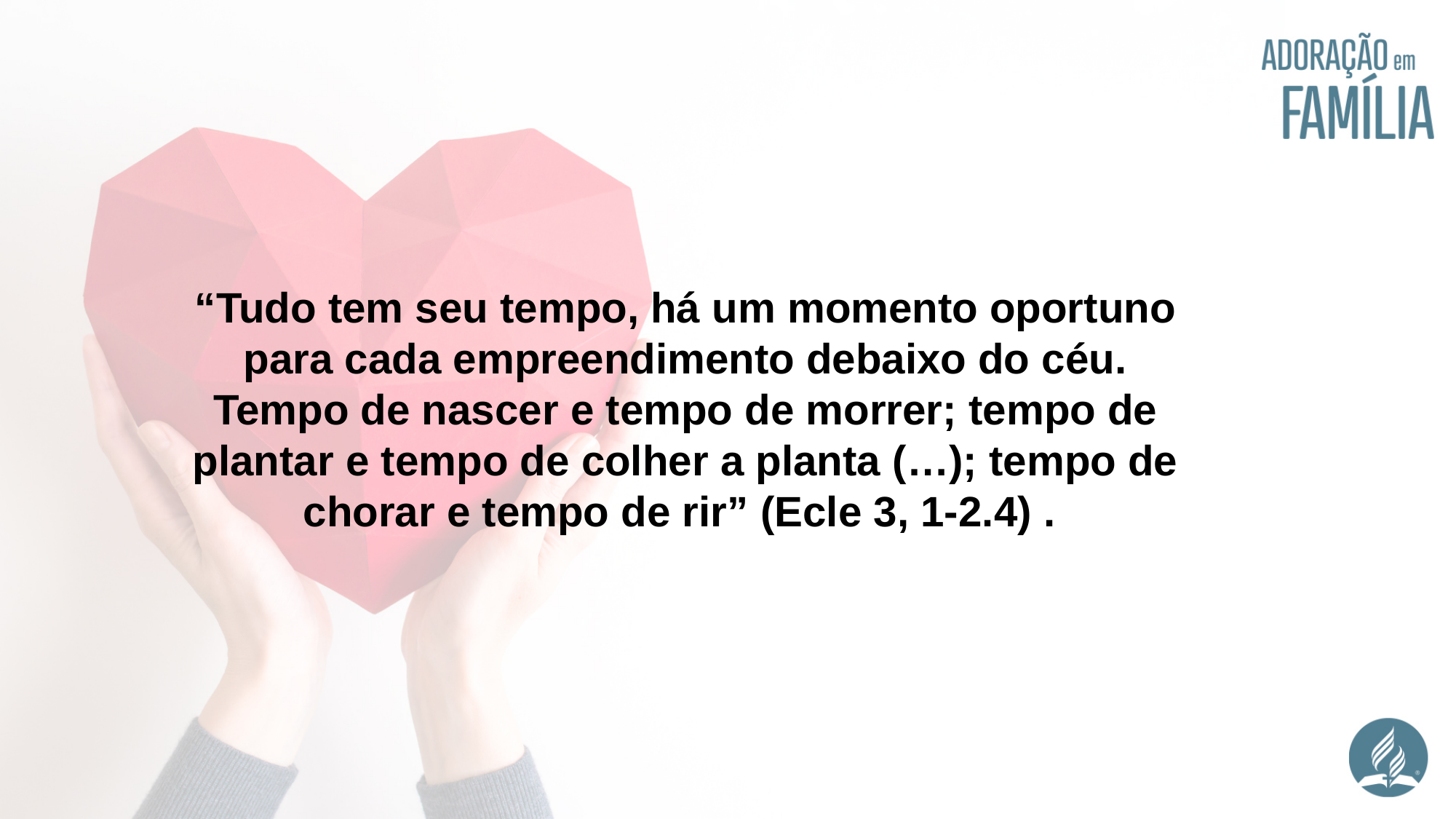

“Tudo tem seu tempo, há um momento oportuno para cada empreendimento debaixo do céu. Tempo de nascer e tempo de morrer; tempo de plantar e tempo de colher a planta (…); tempo de chorar e tempo de rir” (Ecle 3, 1-2.4) .